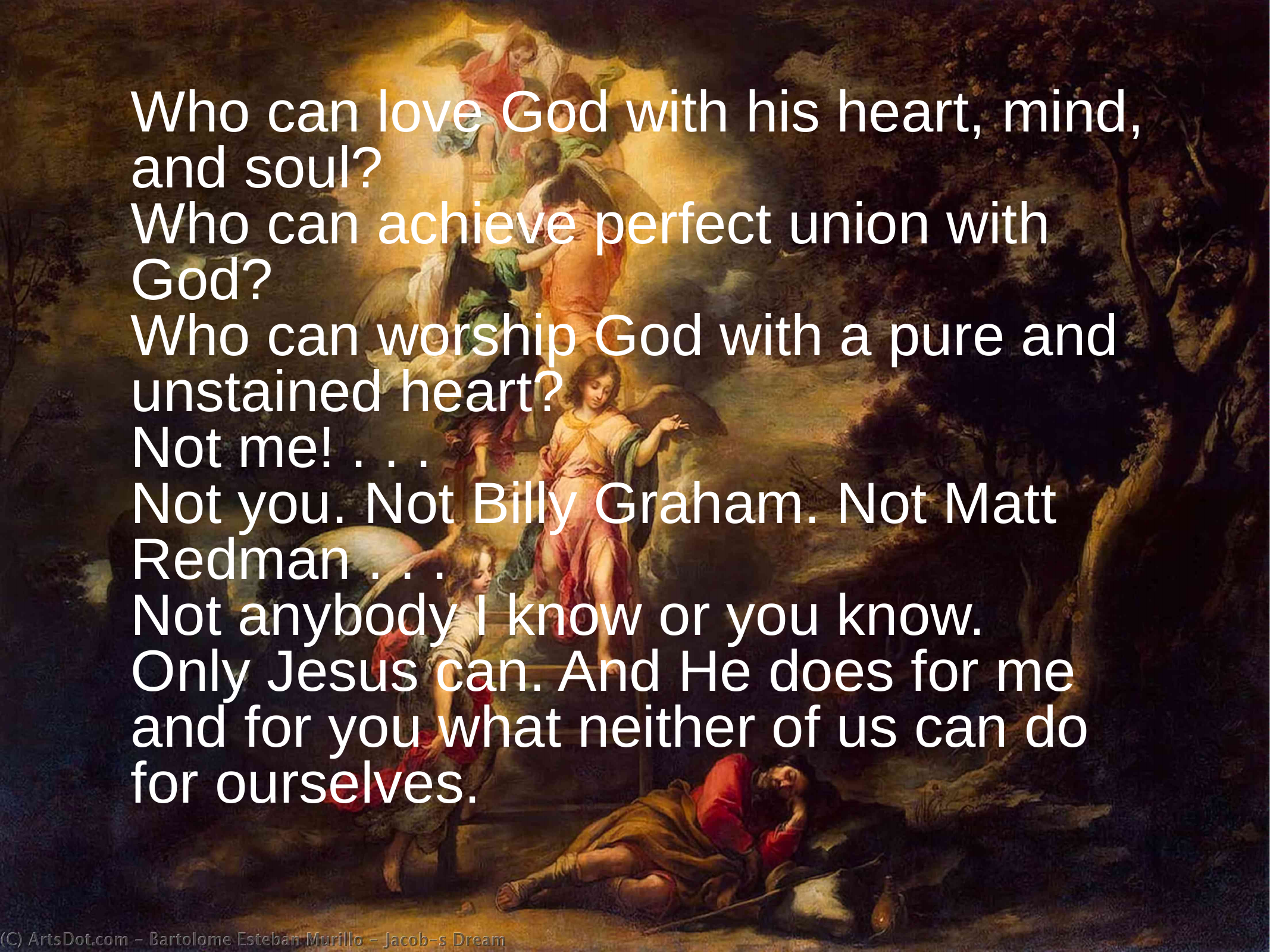

Who can love God with his heart, mind, and soul?
Who can achieve perfect union with God?
Who can worship God with a pure and unstained heart?
Not me! . . .
Not you. Not Billy Graham. Not Matt Redman . . .
Not anybody I know or you know.
Only Jesus can. And He does for me and for you what neither of us can do for ourselves.